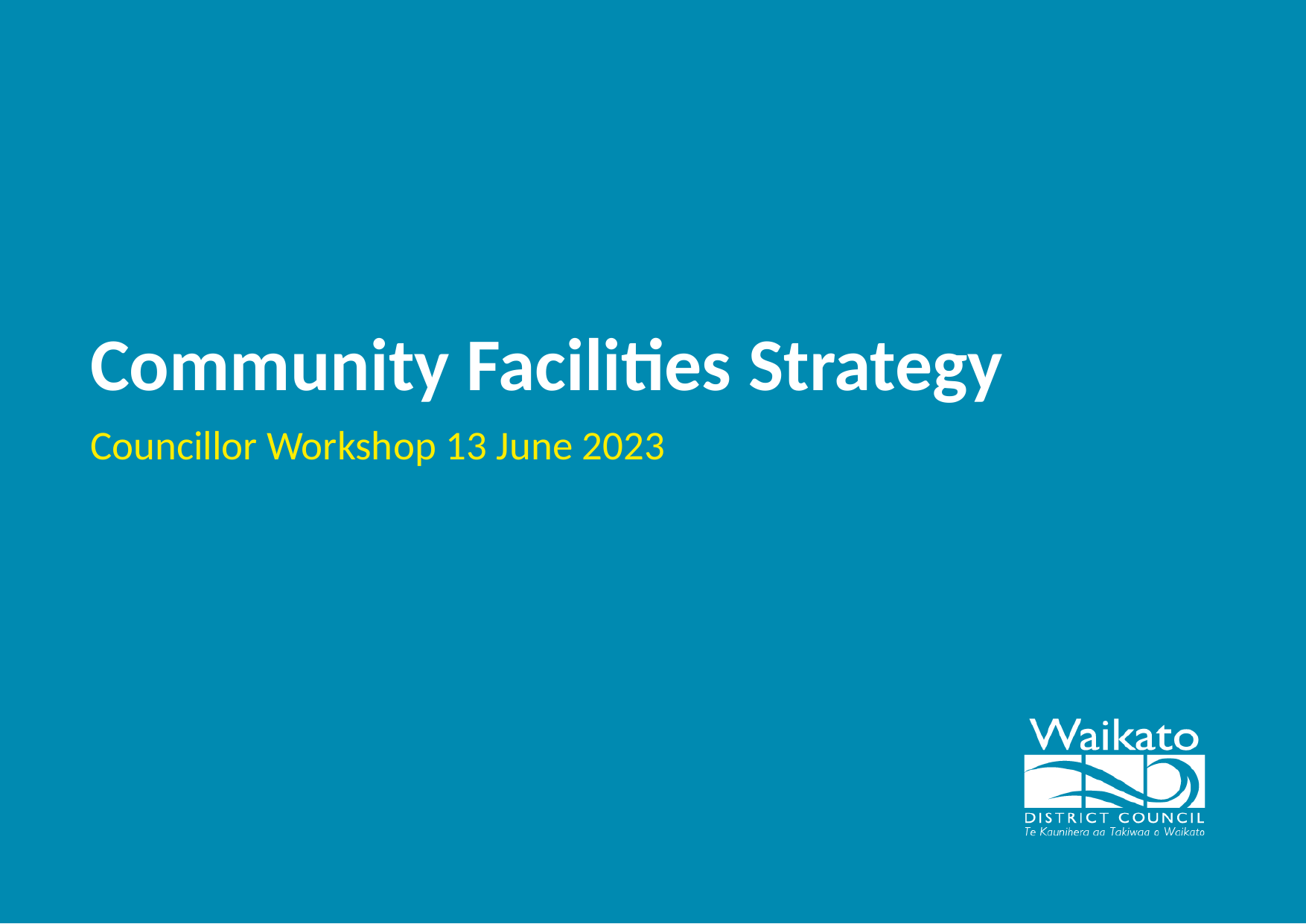

# Community Facilities Strategy
Councillor Workshop 13 June 2023